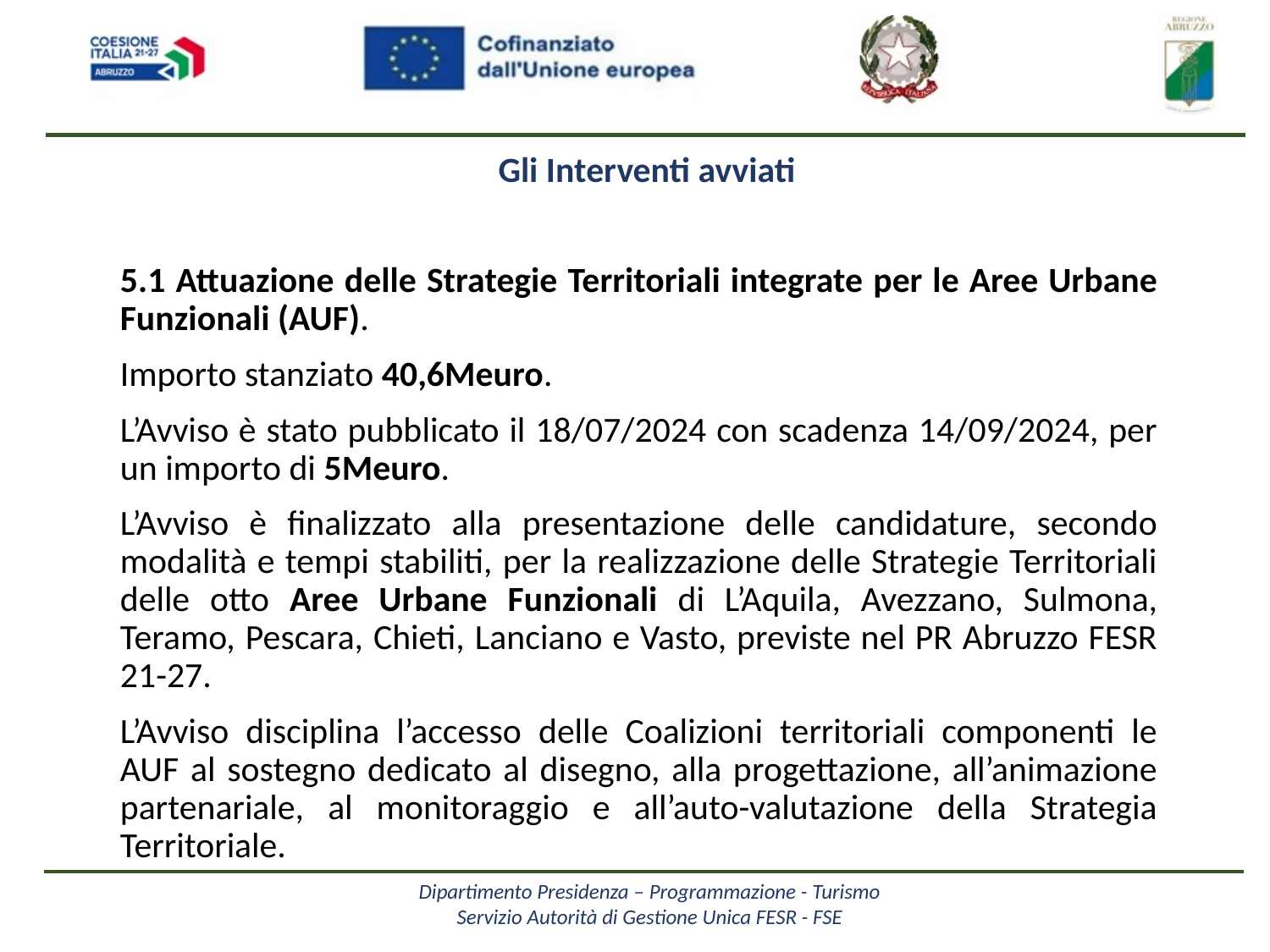

Gli Interventi avviati
5.1 Attuazione delle Strategie Territoriali integrate per le Aree Urbane Funzionali (AUF).
Importo stanziato 40,6Meuro.
L’Avviso è stato pubblicato il 18/07/2024 con scadenza 14/09/2024, per un importo di 5Meuro.
L’Avviso è finalizzato alla presentazione delle candidature, secondo modalità e tempi stabiliti, per la realizzazione delle Strategie Territoriali delle otto Aree Urbane Funzionali di L’Aquila, Avezzano, Sulmona, Teramo, Pescara, Chieti, Lanciano e Vasto, previste nel PR Abruzzo FESR 21-27.
L’Avviso disciplina l’accesso delle Coalizioni territoriali componenti le AUF al sostegno dedicato al disegno, alla progettazione, all’animazione partenariale, al monitoraggio e all’auto-valutazione della Strategia Territoriale.